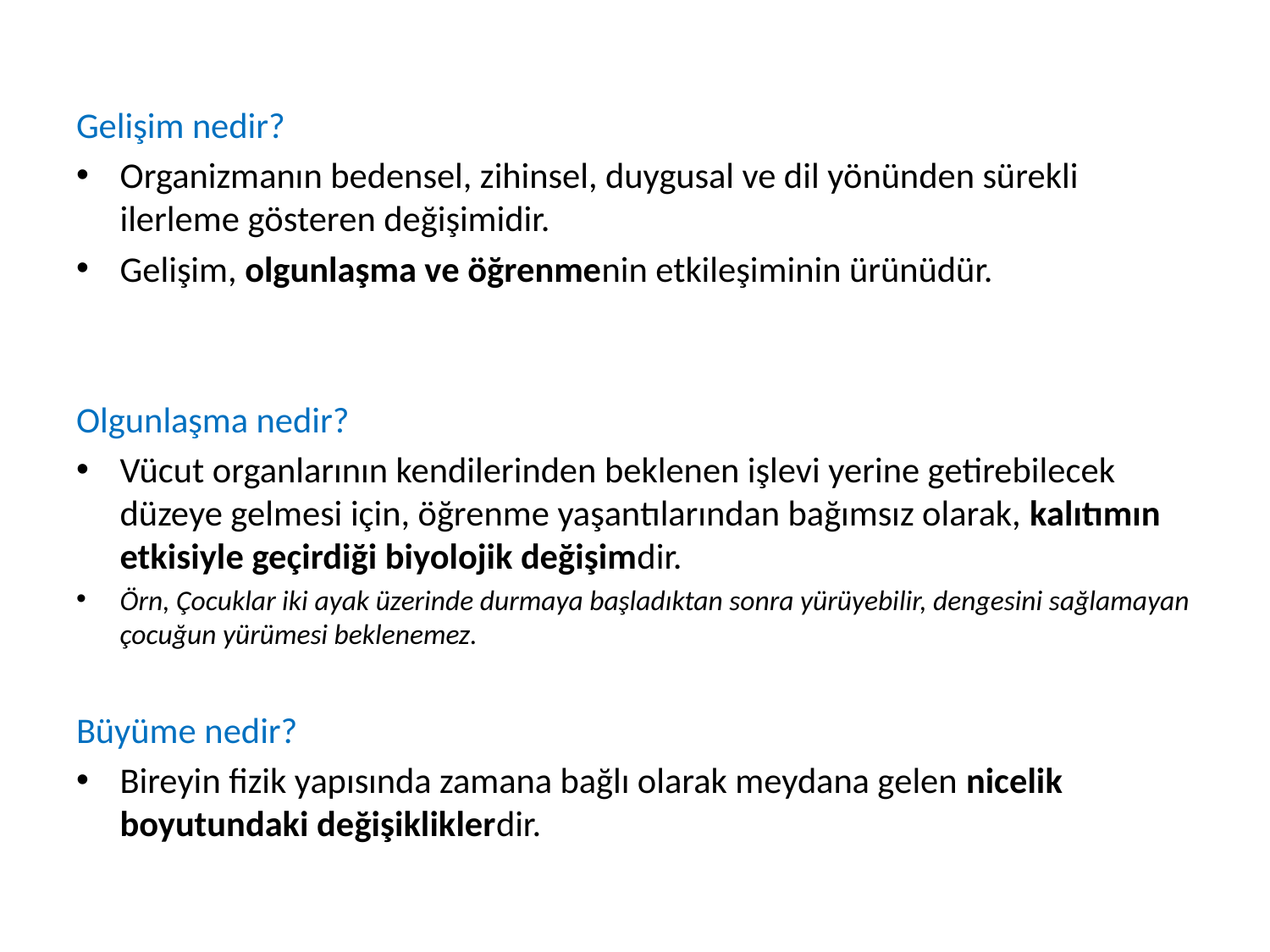

Gelişim nedir?
Organizmanın bedensel, zihinsel, duygusal ve dil yönünden sürekli ilerleme gösteren değişimidir.
Gelişim, olgunlaşma ve öğrenmenin etkileşiminin ürünüdür.

Olgunlaşma nedir?
Vücut organlarının kendilerinden beklenen işlevi yerine getirebilecek düzeye gelmesi için, öğrenme yaşantılarından bağımsız olarak, kalıtımın etkisiyle geçirdiği biyolojik değişimdir.
Örn, Çocuklar iki ayak üzerinde durmaya başladıktan sonra yürüyebilir, dengesini sağlamayan çocuğun yürümesi beklenemez.

Büyüme nedir?
Bireyin fizik yapısında zamana bağlı olarak meydana gelen nicelik boyutundaki değişikliklerdir.